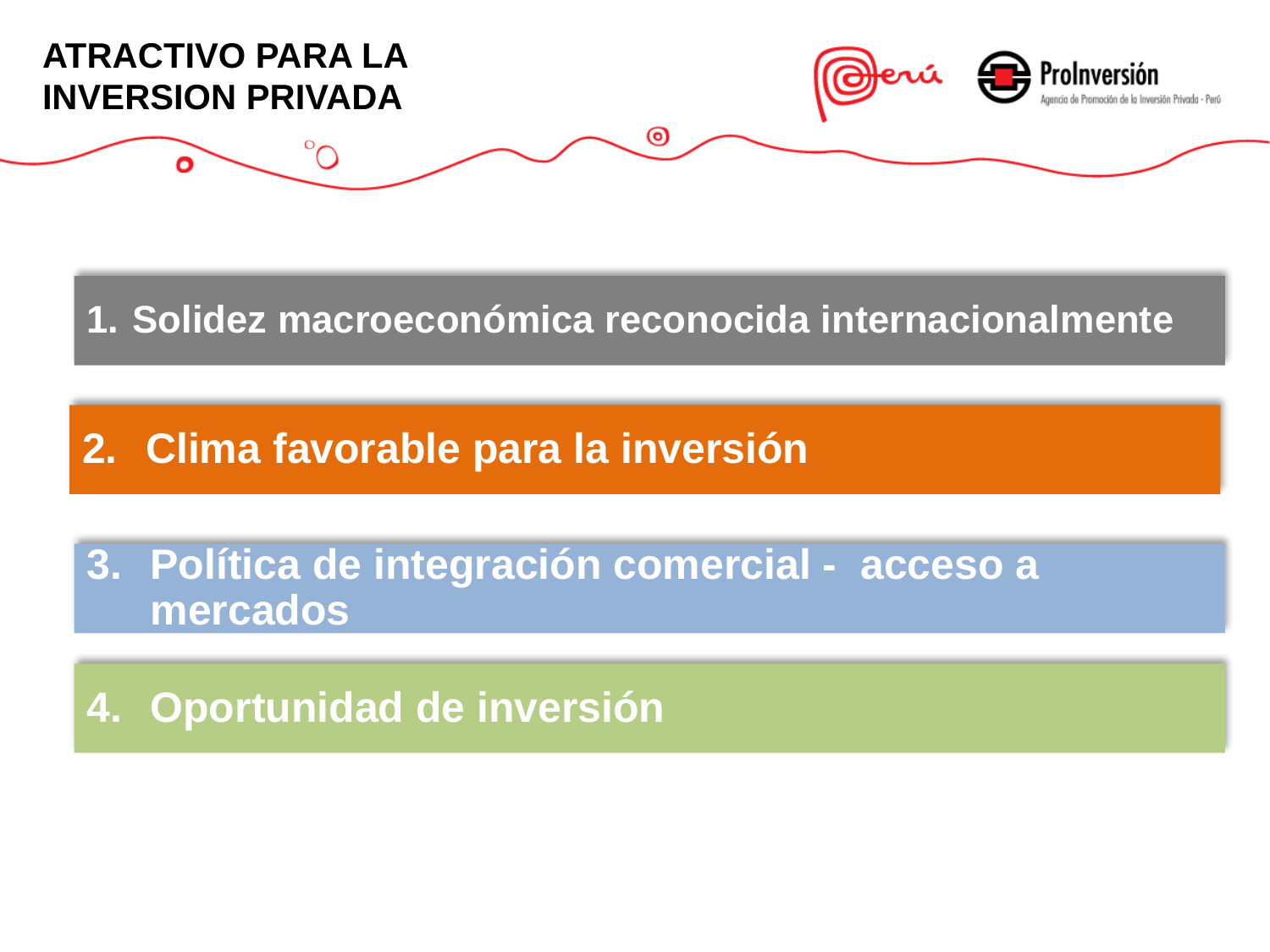

ATRACTIVO PARA LA INVERSION PRIVADA

Solidez macroeconómica reconocida internacionalmente
Solidez macroeconómica
Clima favorable para la inversión
Política de integración comercial -  acceso a mercados
Oportunidad de inversión